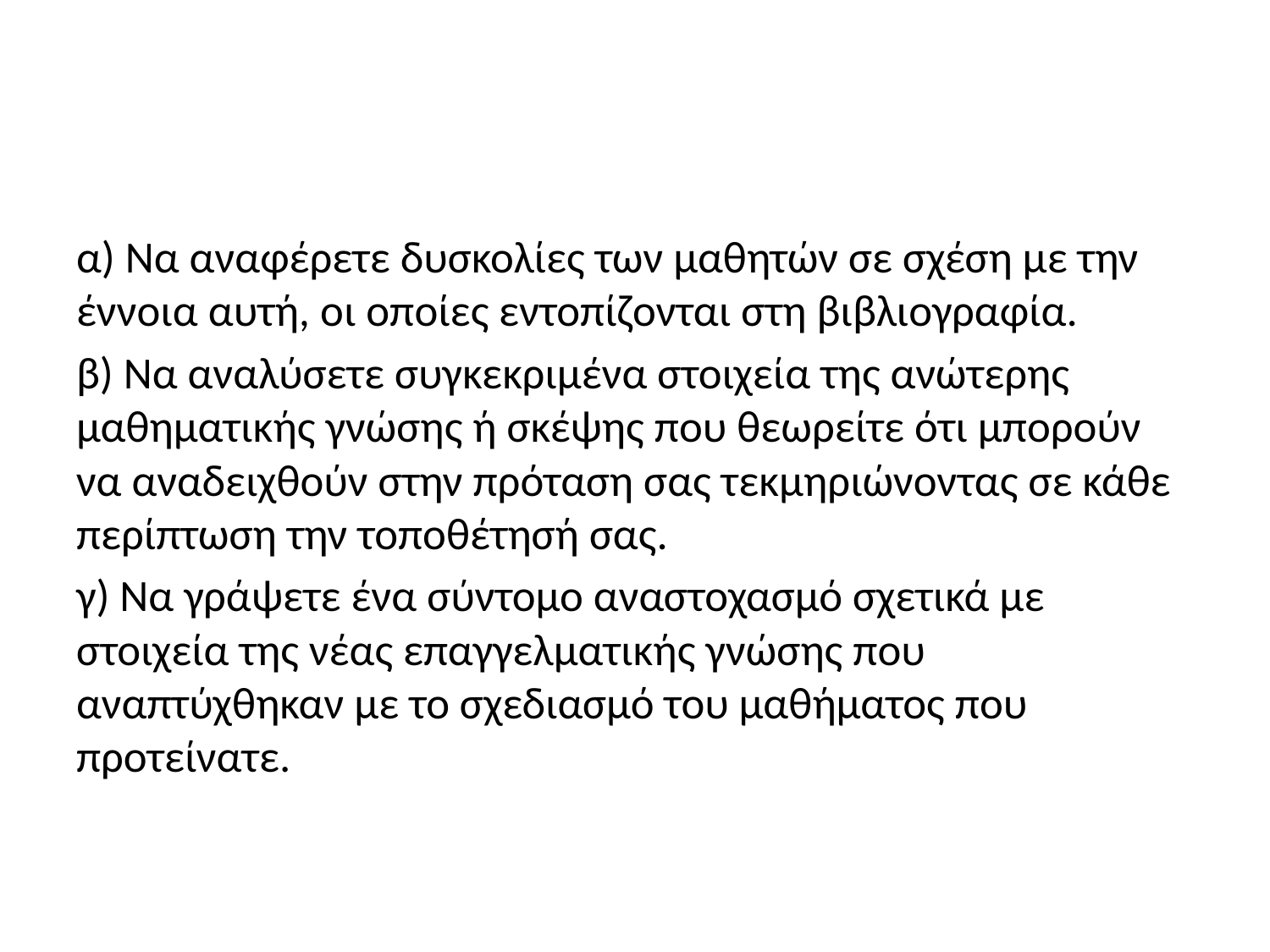

#
α) Να αναφέρετε δυσκολίες των μαθητών σε σχέση με την έννοια αυτή, οι οποίες εντοπίζονται στη βιβλιογραφία.
β) Να αναλύσετε συγκεκριμένα στοιχεία της ανώτερης μαθηματικής γνώσης ή σκέψης που θεωρείτε ότι μπορούν να αναδειχθούν στην πρόταση σας τεκμηριώνοντας σε κάθε περίπτωση την τοποθέτησή σας.
γ) Να γράψετε ένα σύντομο αναστοχασμό σχετικά με στοιχεία της νέας επαγγελματικής γνώσης που αναπτύχθηκαν με το σχεδιασμό του μαθήματος που προτείνατε.